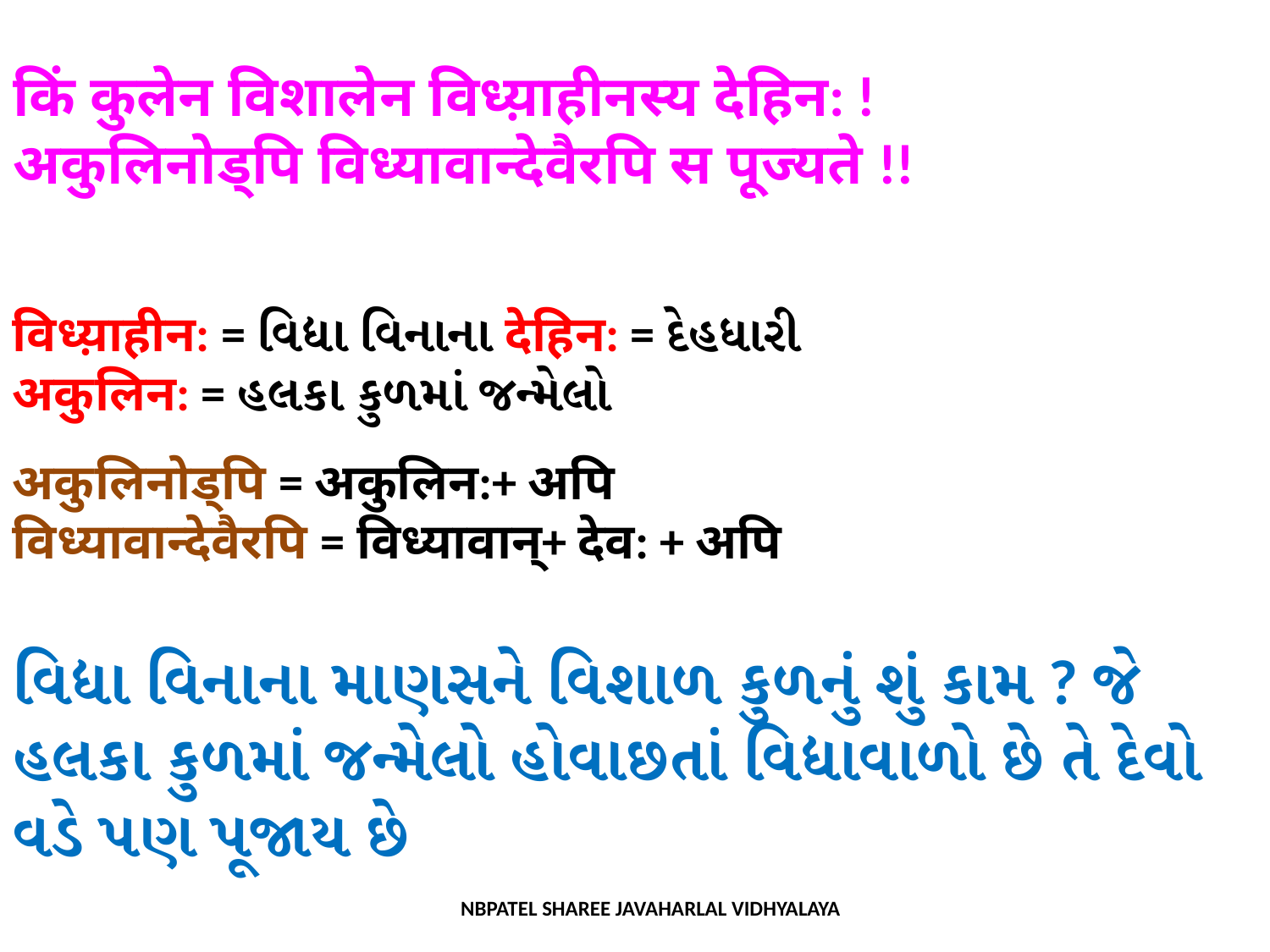

किं कुलेन विशालेन विध्य़ाहीनस्य देहिन: !
अकुलिनोड्पि विध्यावान्देवैरपि स पूज्यते !!
विध्य़ाहीन: = વિદ્યા વિનાના देहिन: = દેહધારી
अकुलिन: = હલકા કુળમાં જન્મેલો
अकुलिनोड्पि = अकुलिन:+ अपि
विध्यावान्देवैरपि = विध्यावान्+ देव: + अपि
વિદ્યા વિનાના માણસને વિશાળ કુળનું શું કામ ? જે હલકા કુળમાં જન્મેલો હોવાછતાં વિદ્યાવાળો છે તે દેવો વડે પણ પૂજાય છે
NBPATEL SHAREE JAVAHARLAL VIDHYALAYA